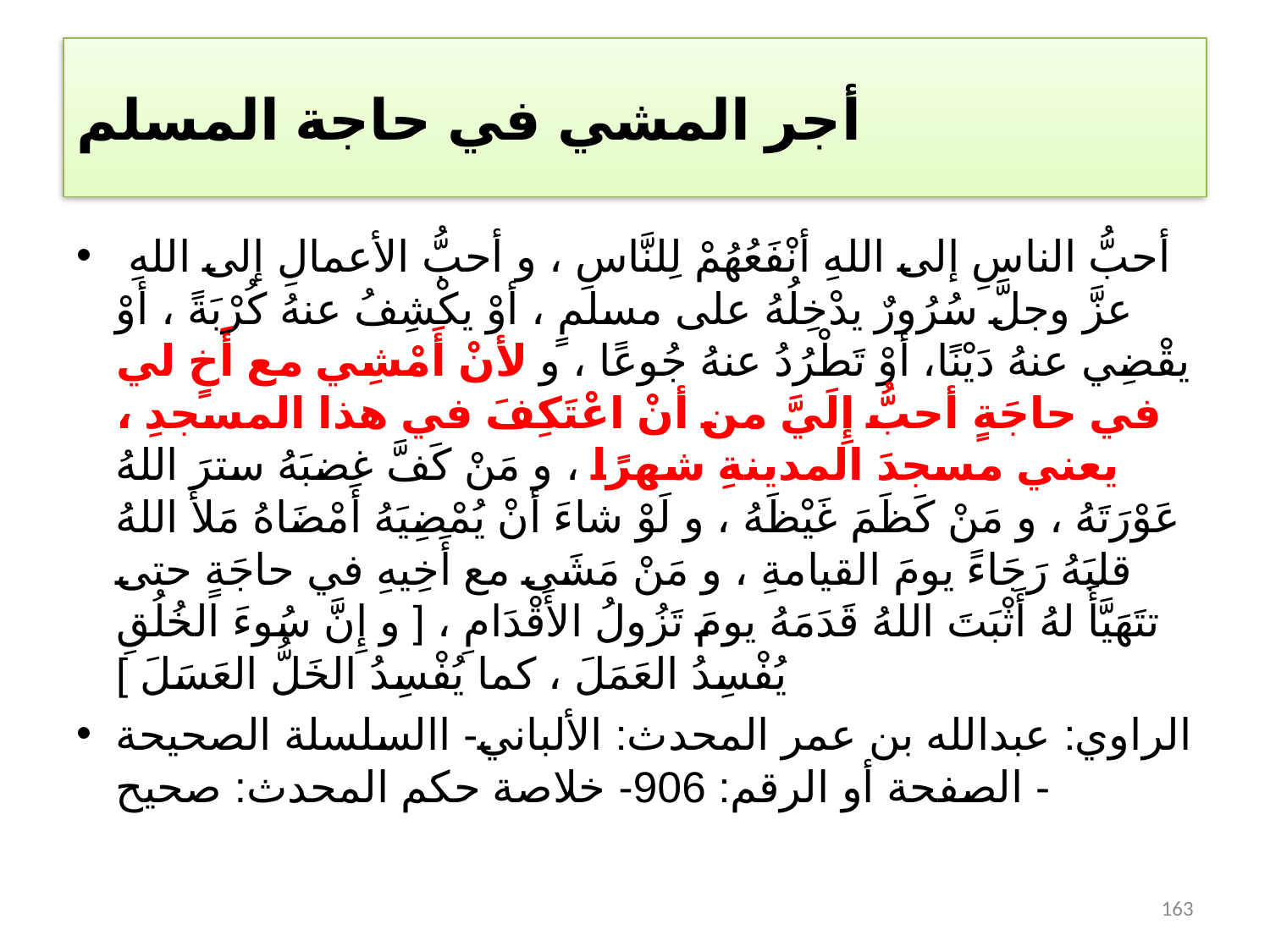

# أجر المشي في حاجة المسلم
 أحبُّ الناسِ إلى اللهِ أنْفَعُهُمْ لِلنَّاسِ ، و أحبُّ الأعمالِ إلى اللهِ عزَّ وجلَّ سُرُورٌ يدْخِلُهُ على مسلمٍ ، أوْ يكْشِفُ عنهُ كُرْبَةً ، أوْ يقْضِي عنهُ دَيْنًا، أوْ تَطْرُدُ عنهُ جُوعًا ، و لأنْ أَمْشِي مع أَخٍ لي في حاجَةٍ أحبُّ إِلَيَّ من أنْ اعْتَكِفَ في هذا المسجدِ ، يعني مسجدَ المدينةِ شهرًا ، و مَنْ كَفَّ غضبَهُ سترَ اللهُ عَوْرَتَهُ ، و مَنْ كَظَمَ غَيْظَهُ ، و لَوْ شاءَ أنْ يُمْضِيَهُ أَمْضَاهُ مَلأَ اللهُ قلبَهُ رَجَاءً يومَ القيامةِ ، و مَنْ مَشَى مع أَخِيهِ في حاجَةٍ حتى تتَهَيَّأَ لهُ أَثْبَتَ اللهُ قَدَمَهُ يومَ تَزُولُ الأَقْدَامِ ، [ و إِنَّ سُوءَ الخُلُقِ يُفْسِدُ العَمَلَ ، كما يُفْسِدُ الخَلُّ العَسَلَ ]
الراوي: عبدالله بن عمر المحدث: الألباني- االسلسلة الصحيحة - الصفحة أو الرقم: 906- خلاصة حكم المحدث: صحيح
163